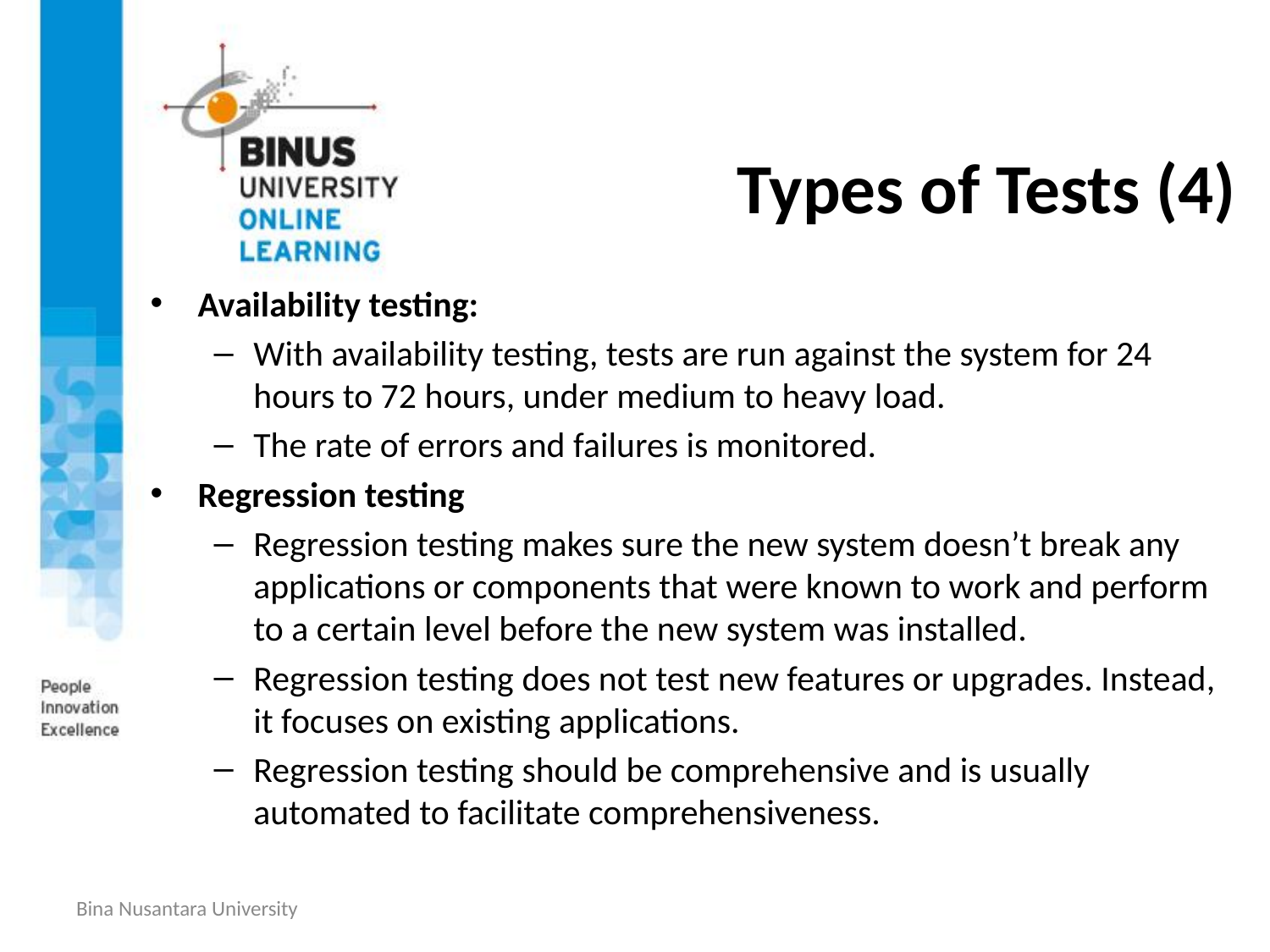

# Types of Tests (4)
Availability testing:
With availability testing, tests are run against the system for 24 hours to 72 hours, under medium to heavy load.
The rate of errors and failures is monitored.
Regression testing
Regression testing makes sure the new system doesn’t break any applications or components that were known to work and perform to a certain level before the new system was installed.
Regression testing does not test new features or upgrades. Instead, it focuses on existing applications.
Regression testing should be comprehensive and is usually automated to facilitate comprehensiveness.
Bina Nusantara University